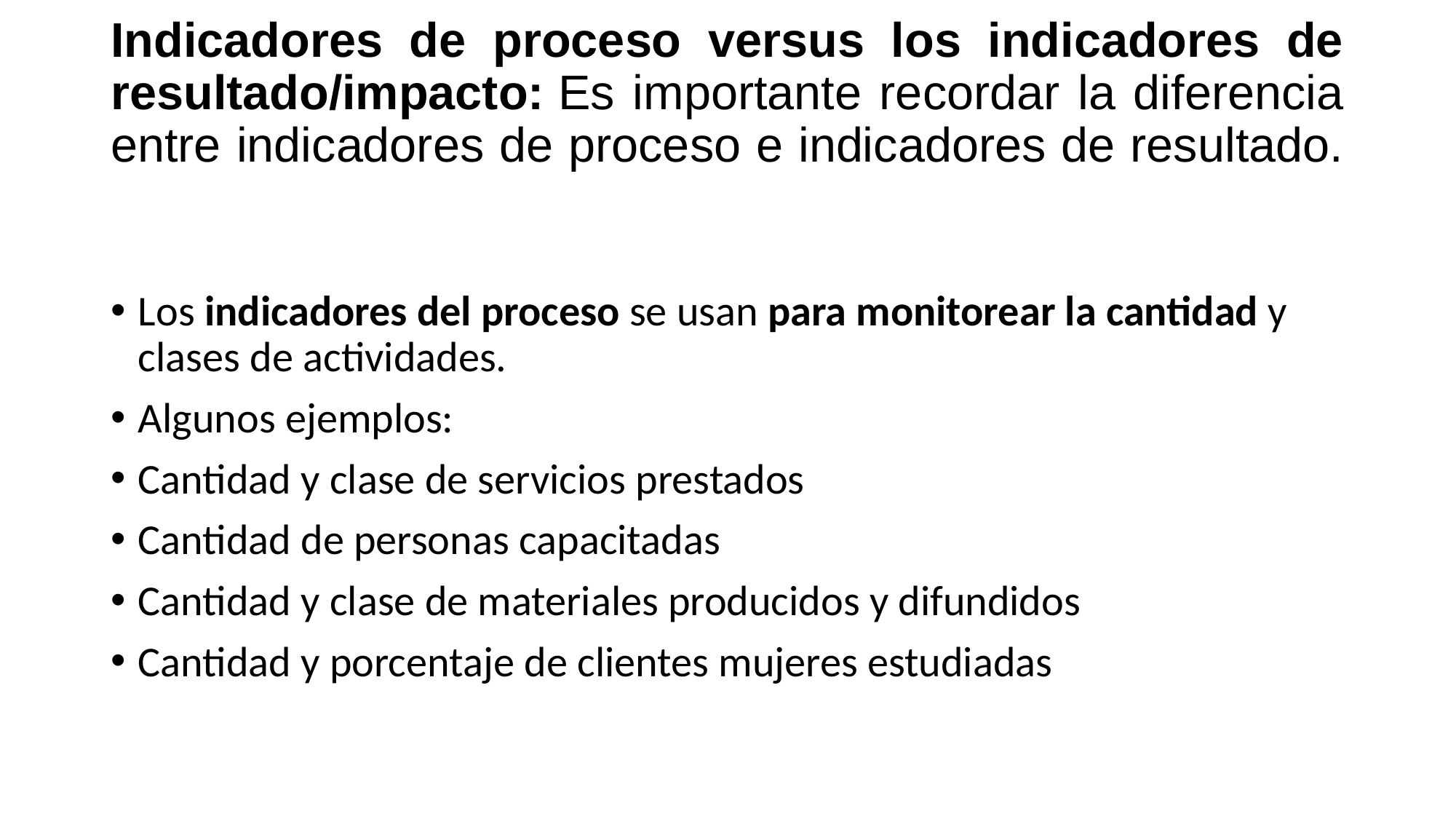

# Indicadores de proceso versus los indicadores de resultado/impacto: Es importante recordar la diferencia entre indicadores de proceso e indicadores de resultado.

Los indicadores del proceso se usan para monitorear la cantidad y clases de actividades.
Algunos ejemplos:
Cantidad y clase de servicios prestados
Cantidad de personas capacitadas
Cantidad y clase de materiales producidos y difundidos
Cantidad y porcentaje de clientes mujeres estudiadas